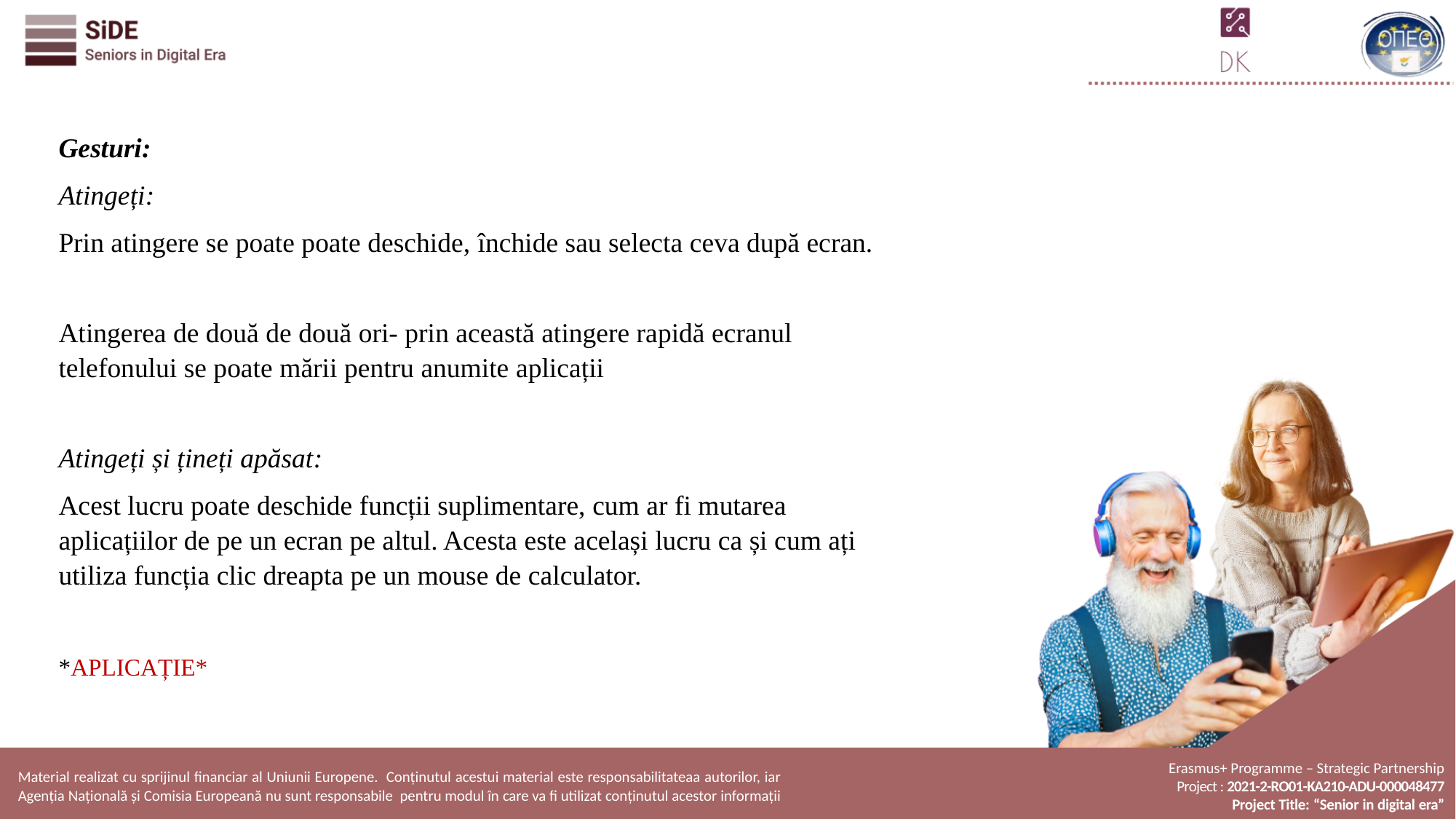

#
Gesturi:
Atingeți:
Prin atingere se poate poate deschide, închide sau selecta ceva după ecran.

Atingerea de două de două ori- prin această atingere rapidă ecranul telefonului se poate mării pentru anumite aplicații

Atingeți și țineți apăsat:
Acest lucru poate deschide funcții suplimentare, cum ar fi mutarea aplicațiilor de pe un ecran pe altul. Acesta este același lucru ca și cum ați utiliza funcția clic dreapta pe un mouse de calculator.

*APLICAȚIE*

Erasmus+ Programme – Strategic Partnership
Project : 2021-2-RO01-KA210-ADU-000048477
Project Title: “Senior in digital era”
Material realizat cu sprijinul financiar al Uniunii Europene.  Conținutul acestui material este responsabilitateaa autorilor, iar Agenția Națională și Comisia Europeană nu sunt responsabile  pentru modul în care va fi utilizat conținutul acestor informații